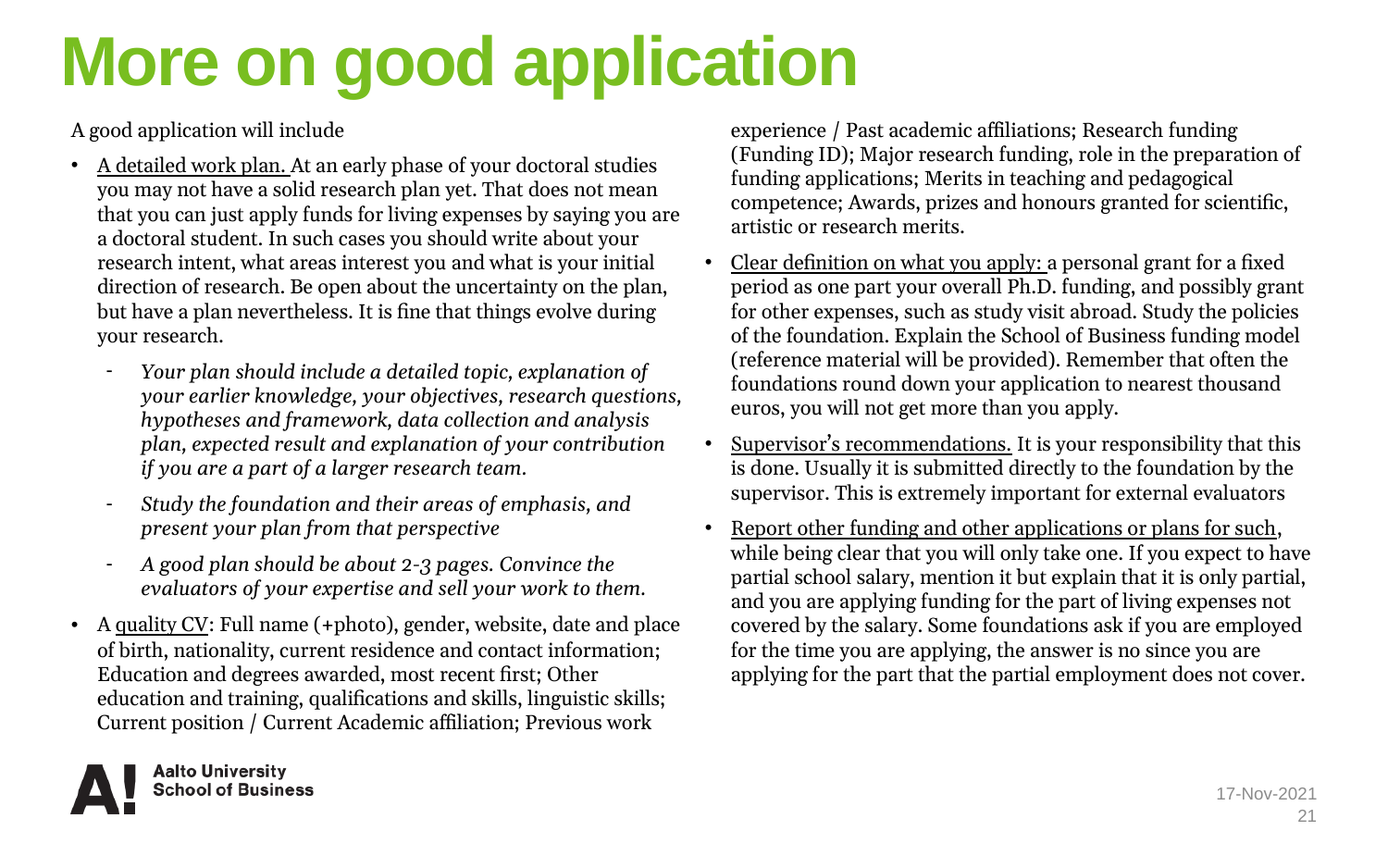

# More on good application
A good application will include
A detailed work plan. At an early phase of your doctoral studies you may not have a solid research plan yet. That does not mean that you can just apply funds for living expenses by saying you are a doctoral student. In such cases you should write about your research intent, what areas interest you and what is your initial direction of research. Be open about the uncertainty on the plan, but have a plan nevertheless. It is fine that things evolve during your research.
Your plan should include a detailed topic, explanation of your earlier knowledge, your objectives, research questions, hypotheses and framework, data collection and analysis plan, expected result and explanation of your contribution if you are a part of a larger research team.
Study the foundation and their areas of emphasis, and present your plan from that perspective
A good plan should be about 2-3 pages. Convince the evaluators of your expertise and sell your work to them.
A quality CV: Full name (+photo), gender, website, date and place of birth, nationality, current residence and contact information; Education and degrees awarded, most recent first; Other education and training, qualifications and skills, linguistic skills; Current position / Current Academic affiliation; Previous work experience / Past academic affiliations; Research funding (Funding ID); Major research funding, role in the preparation of funding applications; Merits in teaching and pedagogical competence; Awards, prizes and honours granted for scientific, artistic or research merits.
Clear definition on what you apply: a personal grant for a fixed period as one part your overall Ph.D. funding, and possibly grant for other expenses, such as study visit abroad. Study the policies of the foundation. Explain the School of Business funding model (reference material will be provided). Remember that often the foundations round down your application to nearest thousand euros, you will not get more than you apply.
Supervisor’s recommendations. It is your responsibility that this is done. Usually it is submitted directly to the foundation by the supervisor. This is extremely important for external evaluators
Report other funding and other applications or plans for such, while being clear that you will only take one. If you expect to have partial school salary, mention it but explain that it is only partial, and you are applying funding for the part of living expenses not covered by the salary. Some foundations ask if you are employed for the time you are applying, the answer is no since you are applying for the part that the partial employment does not cover.

17-Nov-2021
21